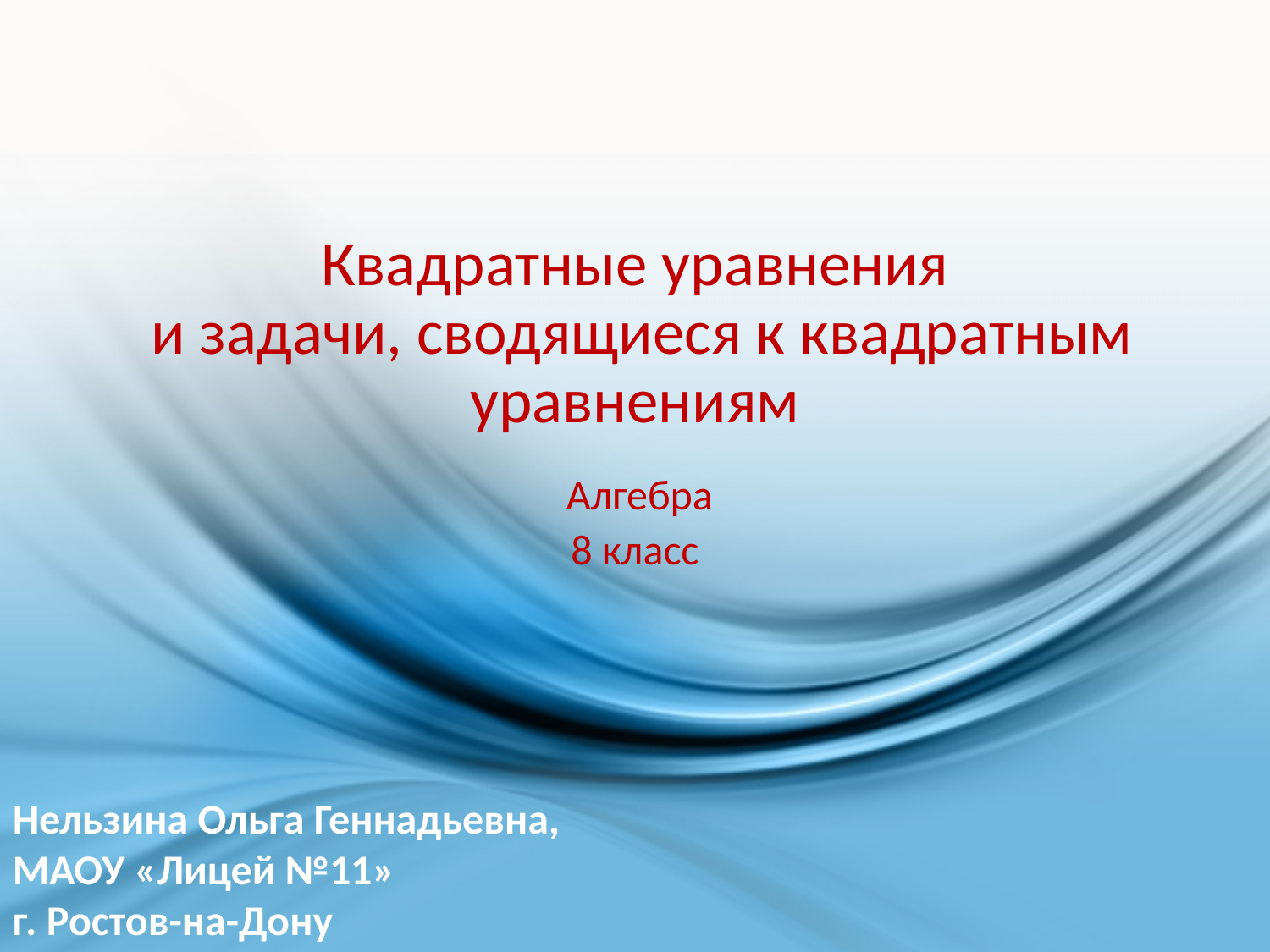

# Квадратные уравнения и задачи, сводящиеся к квадратным уравнениям Алгебра 8 класс
Нельзина Ольга Геннадьевна,
МАОУ «Лицей №11»
г. Ростов-на-Дону